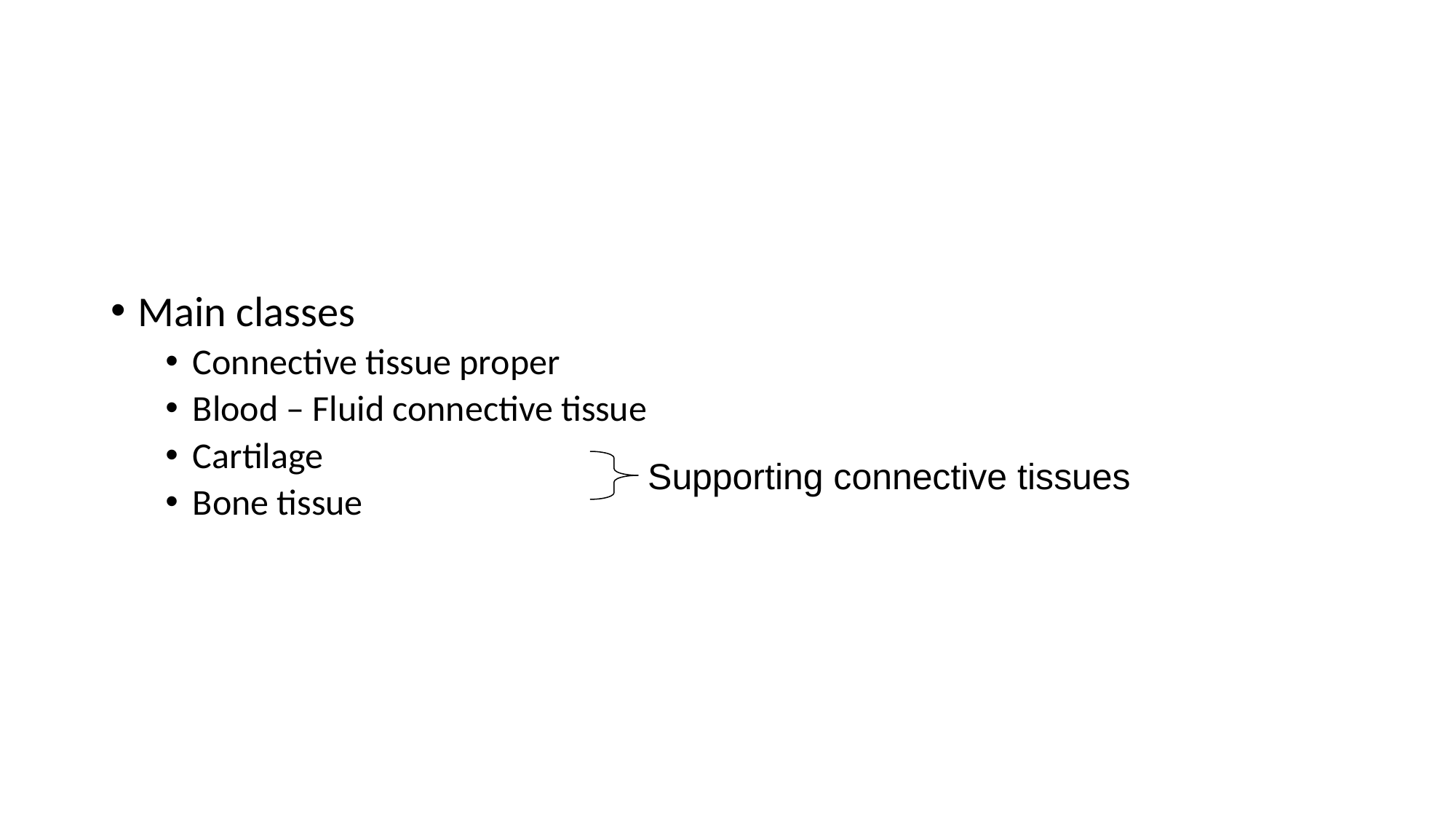

#

Main classes
Connective tissue proper
Blood – Fluid connective tissue
Cartilage
Bone tissue

Supporting connective tissues